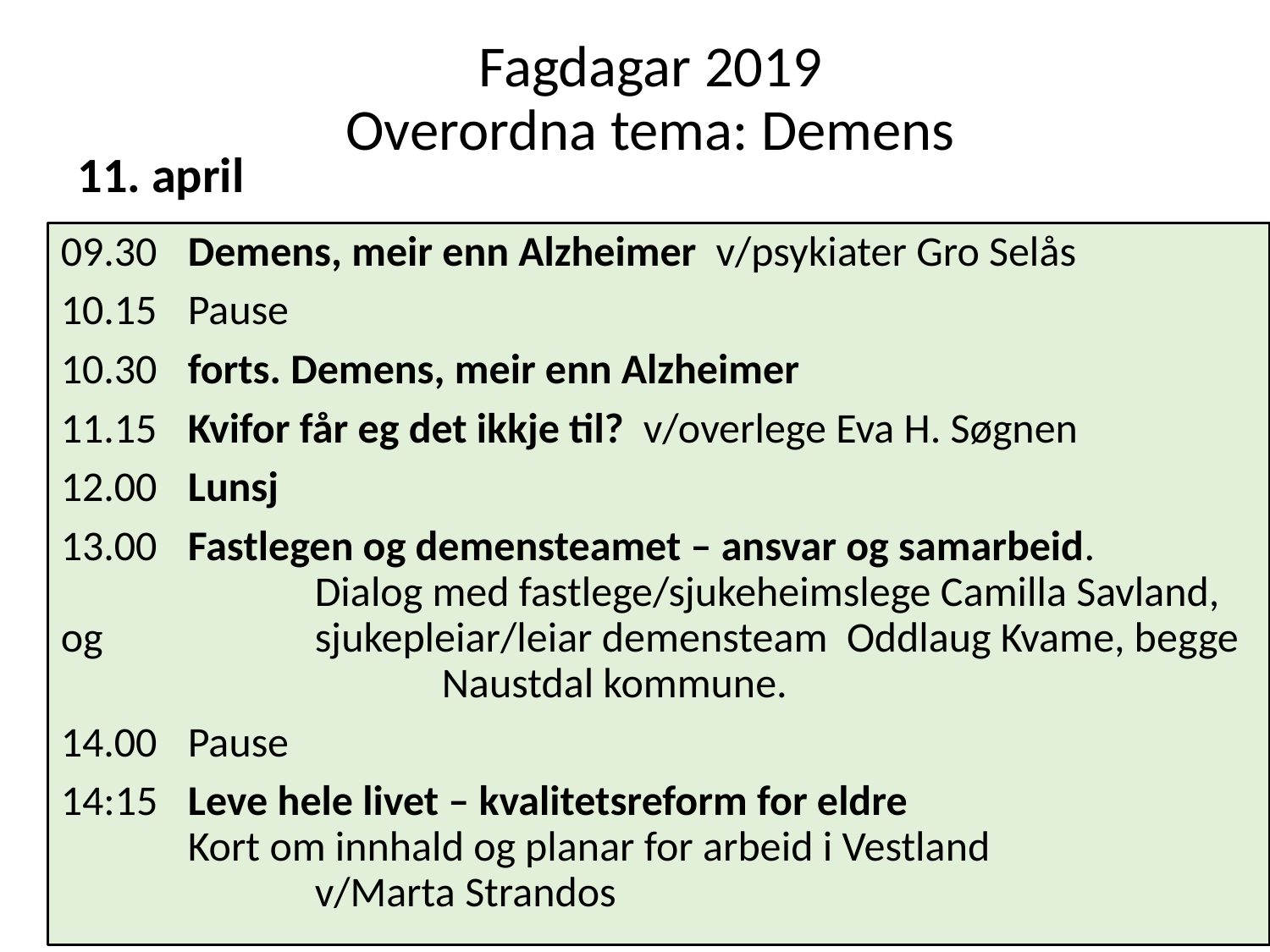

# Fagdagar 2019 Overordna tema: Demens
11. april
09.30	Demens, meir enn Alzheimer  v/psykiater Gro Selås
10.15	Pause
10.30	forts. Demens, meir enn Alzheimer
11.15	Kvifor får eg det ikkje til?  v/overlege Eva H. Søgnen
12.00	Lunsj
13.00	Fastlegen og demensteamet – ansvar og samarbeid. 			Dialog med fastlege/sjukeheimslege Camilla Savland, og 		sjukepleiar/leiar demensteam  Oddlaug Kvame, begge 			Naustdal kommune.
14.00	Pause
14:15	Leve hele livet – kvalitetsreform for eldre	                       		Kort om innhald og planar for arbeid i Vestland				v/Marta Strandos